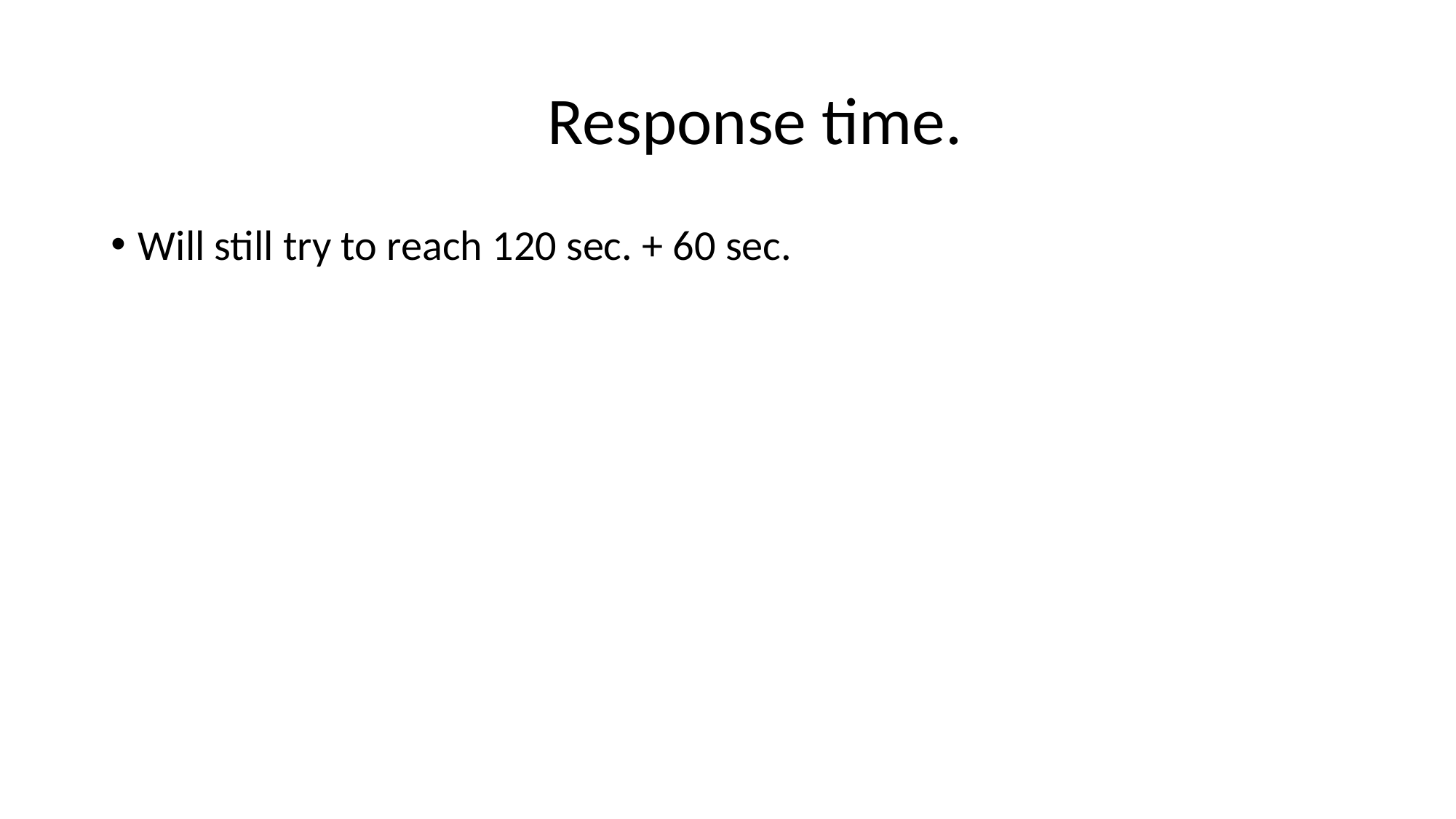

# Response time.
Will still try to reach 120 sec. + 60 sec.